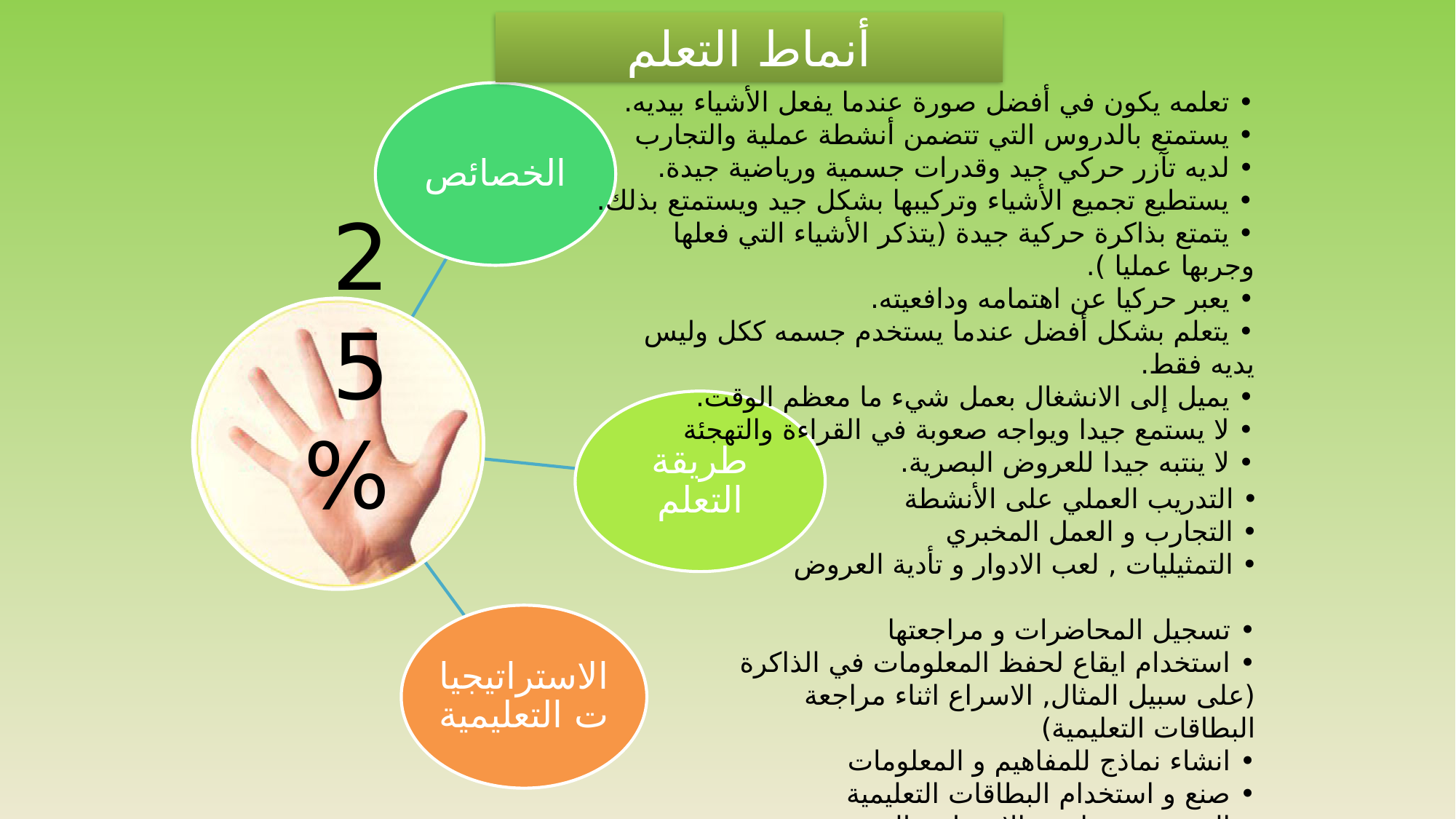

أنماط التعلم
• تعلمه يكون في أفضل صورة عندما يفعل الأشياء بيديه.
• يستمتع بالدروس التي تتضمن أنشطة عملية والتجارب
• لديه تآزر حركي جيد وقدرات جسمية ورياضية جيدة.
• يستطيع تجميع الأشياء وتركيبها بشكل جيد ويستمتع بذلك.
• يتمتع بذاكرة حركية جيدة (يتذكر الأشياء التي فعلها وجربها عمليا ).
• يعبر حركيا عن اهتمامه ودافعيته.
• يتعلم بشكل أفضل عندما يستخدم جسمه ككل وليس يديه فقط.
• يميل إلى الانشغال بعمل شيء ما معظم الوقت.
• لا يستمع جيدا ويواجه صعوبة في القراءة والتهجئة
• لا ينتبه جيدا للعروض البصرية.
الخصائص
طريقة التعلم
الاستراتيجيات التعليمية
25%
• التدريب العملي على الأنشطة
• التجارب و العمل المخبري
• التمثيليات , لعب الادوار و تأدية العروض
• تسجيل المحاضرات و مراجعتها
• استخدام ايقاع لحفظ المعلومات في الذاكرة (على سبيل المثال, الاسراع اثناء مراجعة البطاقات التعليمية)
• انشاء نماذج للمفاهيم و المعلومات
• صنع و استخدام البطاقات التعليمية
• التصور عن طريق الاحساس الجسدي